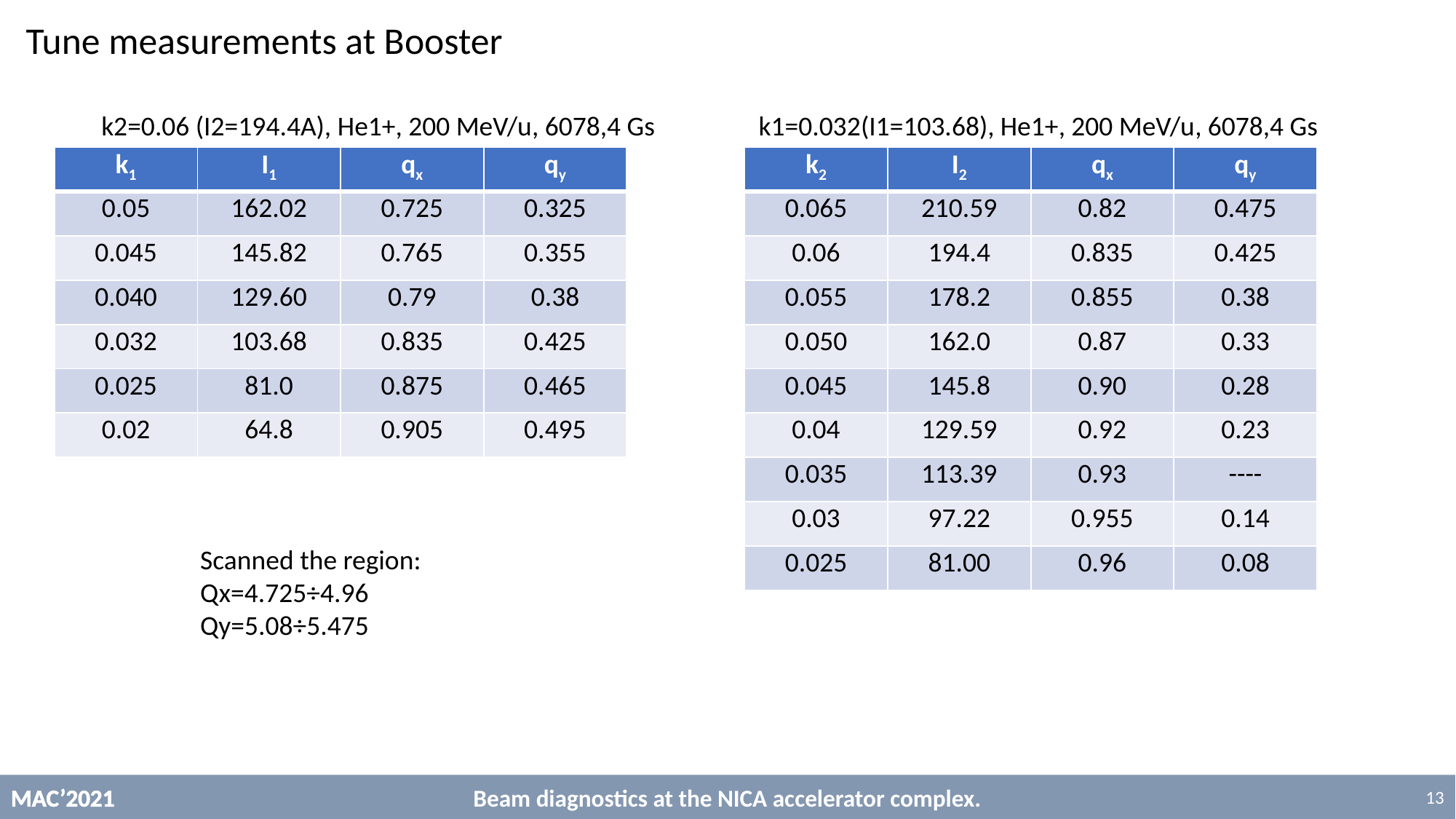

# Tune measurements at Booster
k2=0.06 (I2=194.4A), Не1+, 200 MeV/u, 6078,4 Gs
k1=0.032(I1=103.68), Не1+, 200 MeV/u, 6078,4 Gs
| k1 | I1 | qx | qy |
| --- | --- | --- | --- |
| 0.05 | 162.02 | 0.725 | 0.325 |
| 0.045 | 145.82 | 0.765 | 0.355 |
| 0.040 | 129.60 | 0.79 | 0.38 |
| 0.032 | 103.68 | 0.835 | 0.425 |
| 0.025 | 81.0 | 0.875 | 0.465 |
| 0.02 | 64.8 | 0.905 | 0.495 |
| k2 | I2 | qx | qy |
| --- | --- | --- | --- |
| 0.065 | 210.59 | 0.82 | 0.475 |
| 0.06 | 194.4 | 0.835 | 0.425 |
| 0.055 | 178.2 | 0.855 | 0.38 |
| 0.050 | 162.0 | 0.87 | 0.33 |
| 0.045 | 145.8 | 0.90 | 0.28 |
| 0.04 | 129.59 | 0.92 | 0.23 |
| 0.035 | 113.39 | 0.93 | ---- |
| 0.03 | 97.22 | 0.955 | 0.14 |
| 0.025 | 81.00 | 0.96 | 0.08 |
Scanned the region:
Qx=4.725÷4.96
Qy=5.08÷5.475
Beam diagnostics at the NICA accelerator complex.
13